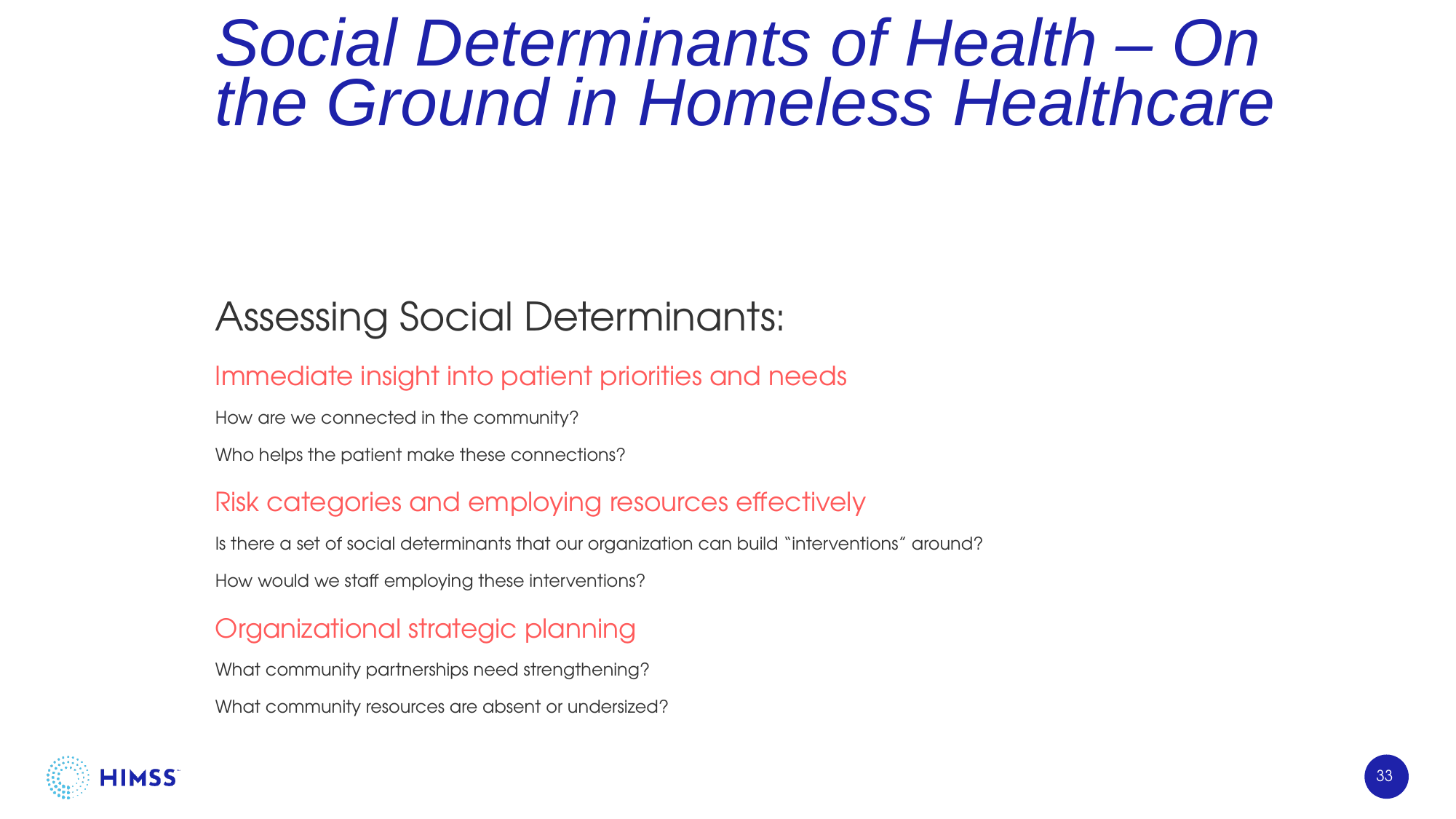

# Social Determinants of Health – On the Ground in Homeless Healthcare
Assessing Social Determinants:
Immediate insight into patient priorities and needs
How are we connected in the community?
Who helps the patient make these connections?
Risk categories and employing resources effectively
Is there a set of social determinants that our organization can build “interventions” around?
How would we staff employing these interventions?
Organizational strategic planning
What community partnerships need strengthening?
What community resources are absent or undersized?

33